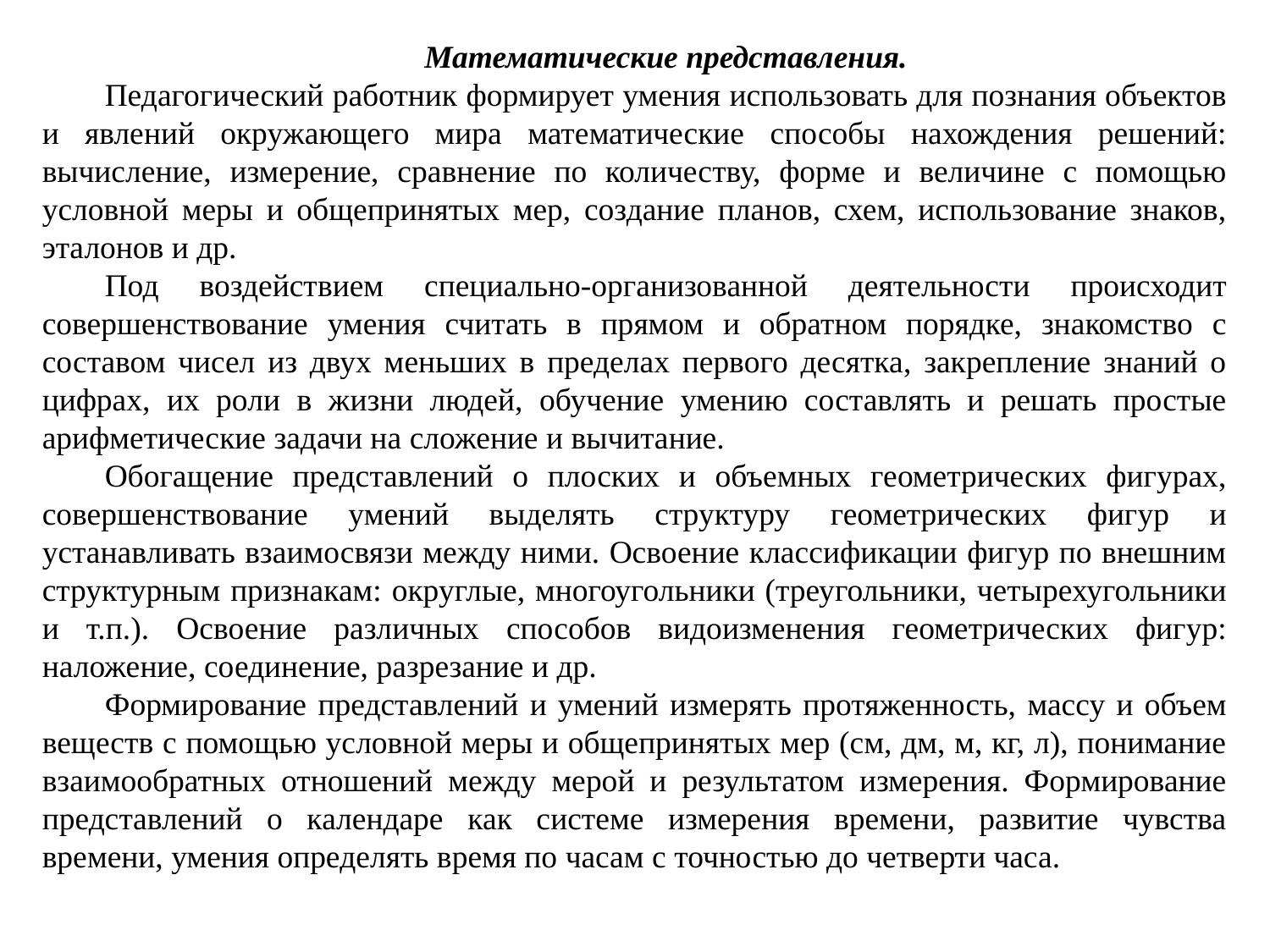

Математические представления.
Педагогический работник формирует умения использовать для познания объектов и явлений окружающего мира математические способы нахождения решений: вычисление, измерение, сравнение по количеству, форме и величине с помощью условной меры и общепринятых мер, создание планов, схем, использование знаков, эталонов и др.
Под воздействием специально-организованной деятельности происходит совершенствование умения считать в прямом и обратном порядке, знакомство с составом чисел из двух меньших в пределах первого десятка, закрепление знаний о цифрах, их роли в жизни людей, обучение умению составлять и решать простые арифметические задачи на сложение и вычитание.
Обогащение представлений о плоских и объемных геометрических фигурах, совершенствование умений выделять структуру геометрических фигур и устанавливать взаимосвязи между ними. Освоение классификации фигур по внешним структурным признакам: округлые, многоугольники (треугольники, четырехугольники и т.п.). Освоение различных способов видоизменения геометрических фигур: наложение, соединение, разрезание и др.
Формирование представлений и умений измерять протяженность, массу и объем веществ с помощью условной меры и общепринятых мер (см, дм, м, кг, л), понимание взаимообратных отношений между мерой и результатом измерения. Формирование представлений о календаре как системе измерения времени, развитие чувства времени, умения определять время по часам с точностью до четверти часа.